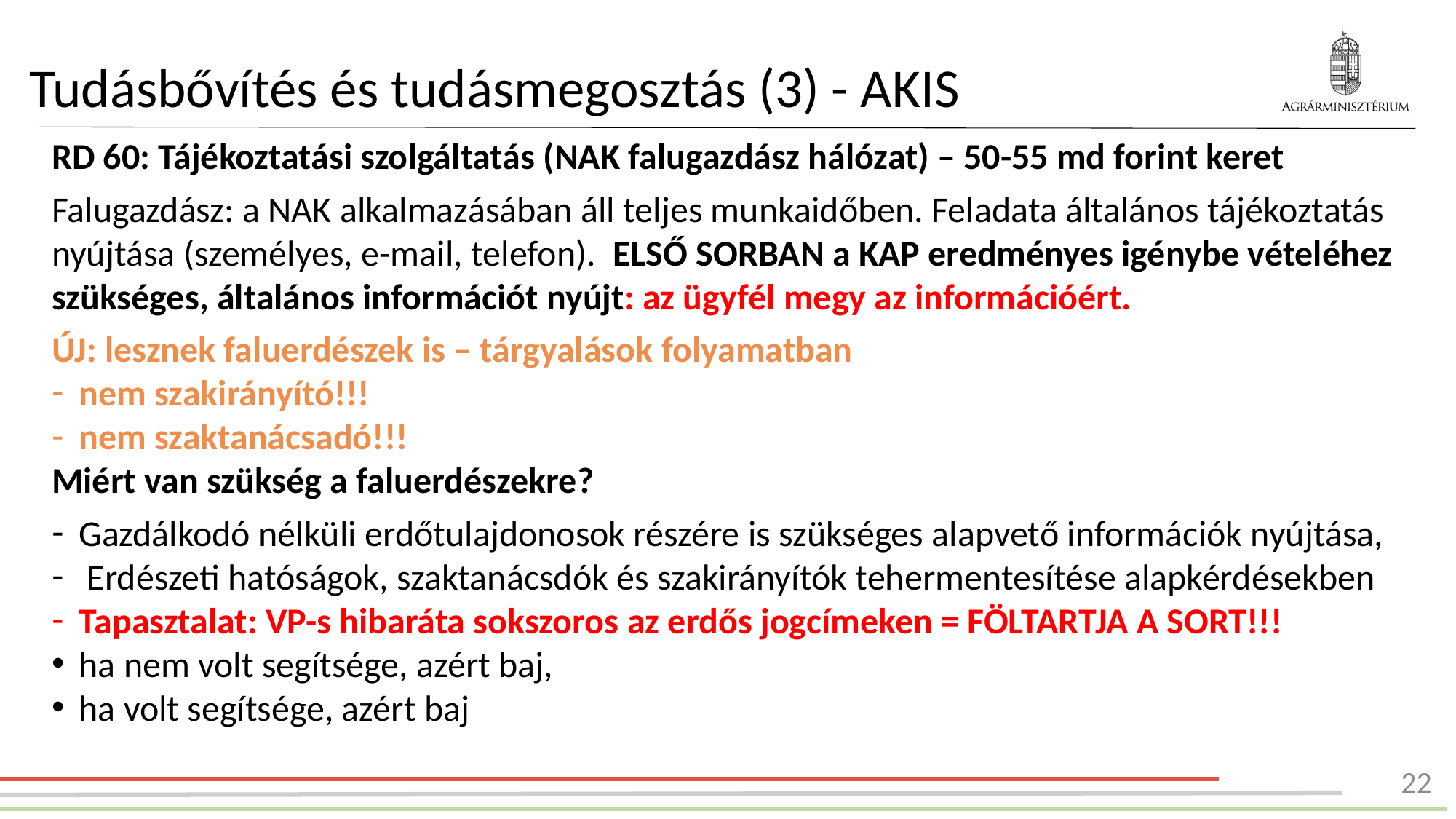

# Tudásbővítés és tudásmegosztás (3) - AKIS
RD 60: Tájékoztatási szolgáltatás (NAK falugazdász hálózat) – 50-55 md forint keret
Falugazdász: a NAK alkalmazásában áll teljes munkaidőben. Feladata általános tájékoztatás nyújtása (személyes, e-mail, telefon).  ELSŐ SORBAN a KAP eredményes igénybe vételéhez szükséges, általános információt nyújt: az ügyfél megy az információért.
ÚJ: lesznek faluerdészek is – tárgyalások folyamatban
nem szakirányító!!!
nem szaktanácsadó!!!
Miért van szükség a faluerdészekre?
Gazdálkodó nélküli erdőtulajdonosok részére is szükséges alapvető információk nyújtása,
 Erdészeti hatóságok, szaktanácsdók és szakirányítók tehermentesítése alapkérdésekben
Tapasztalat: VP-s hibaráta sokszoros az erdős jogcímeken = FÖLTARTJA A SORT!!!
ha nem volt segítsége, azért baj,
ha volt segítsége, azért baj

22